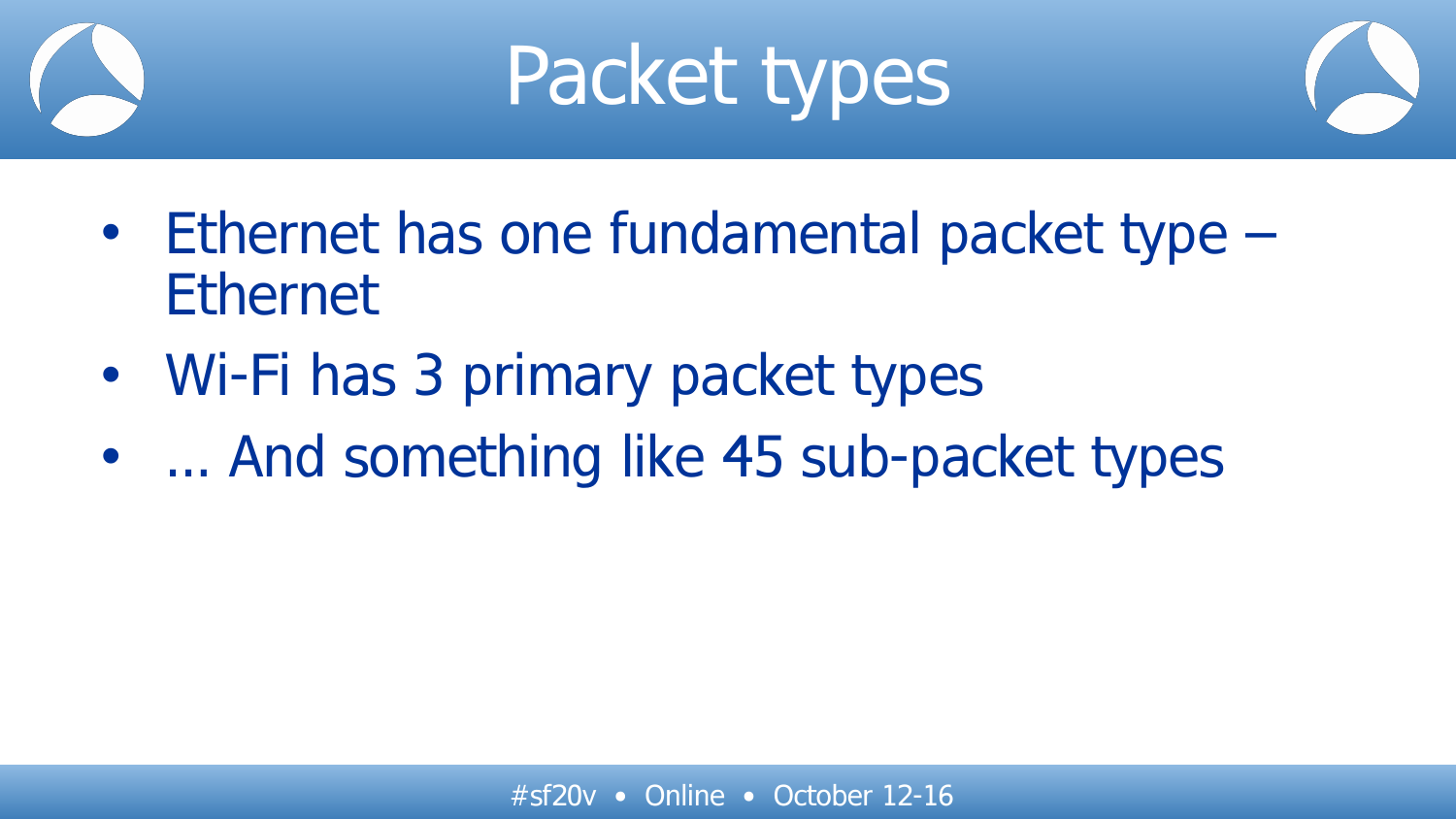

# Packet types
Ethernet has one fundamental packet type – Ethernet
Wi-Fi has 3 primary packet types
… And something like 45 sub-packet types